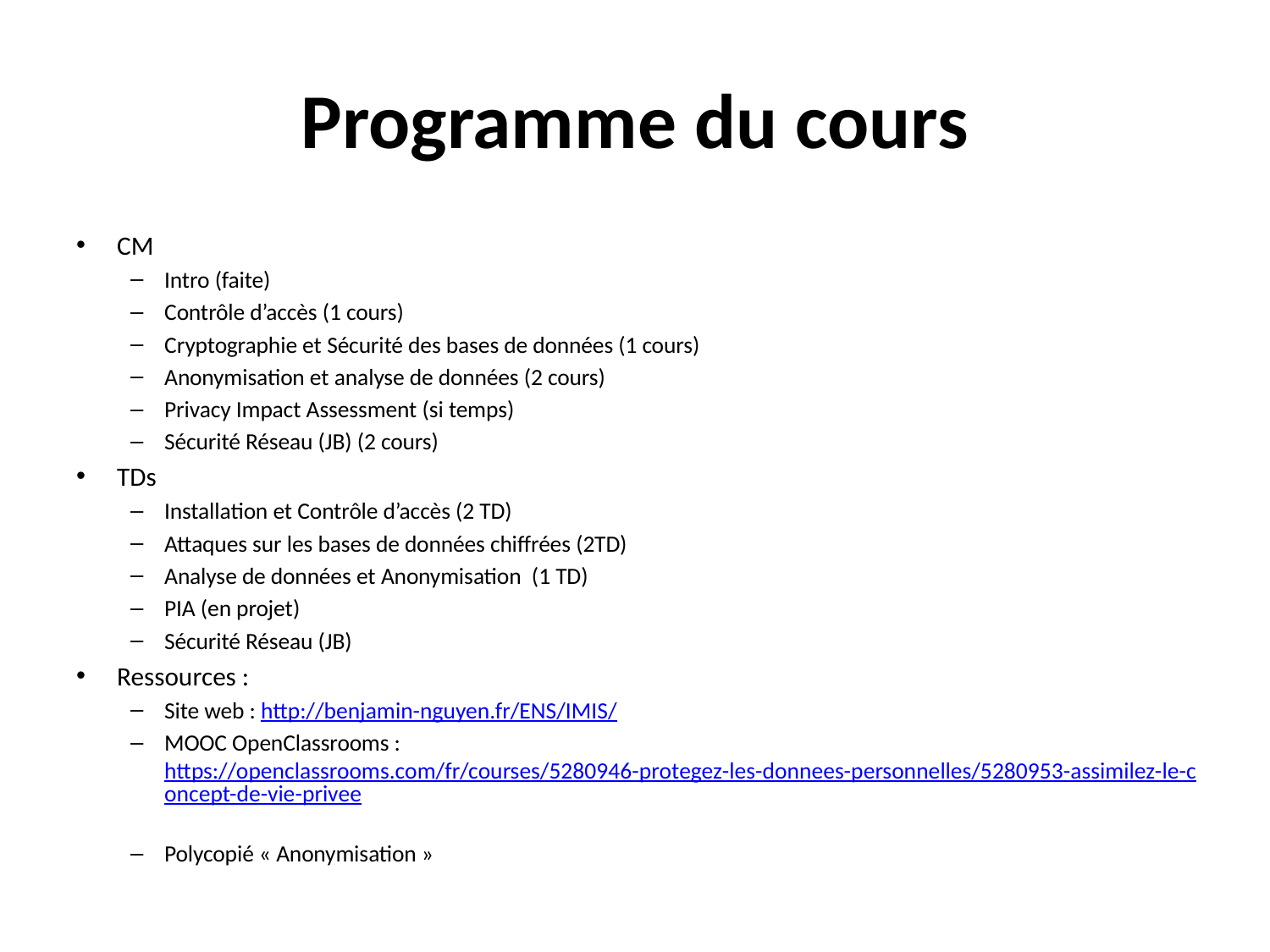

# Programme du cours
CM
Intro (faite)
Contrôle d’accès (1 cours)
Cryptographie et Sécurité des bases de données (1 cours)
Anonymisation et analyse de données (2 cours)
Privacy Impact Assessment (si temps)
Sécurité Réseau (JB) (2 cours)
TDs
Installation et Contrôle d’accès (2 TD)
Attaques sur les bases de données chiffrées (2TD)
Analyse de données et Anonymisation  (1 TD)
PIA (en projet)
Sécurité Réseau (JB)
Ressources :
Site web : http://benjamin-nguyen.fr/ENS/IMIS/
MOOC OpenClassrooms : https://openclassrooms.com/fr/courses/5280946-protegez-les-donnees-personnelles/5280953-assimilez-le-concept-de-vie-privee
Polycopié « Anonymisation »